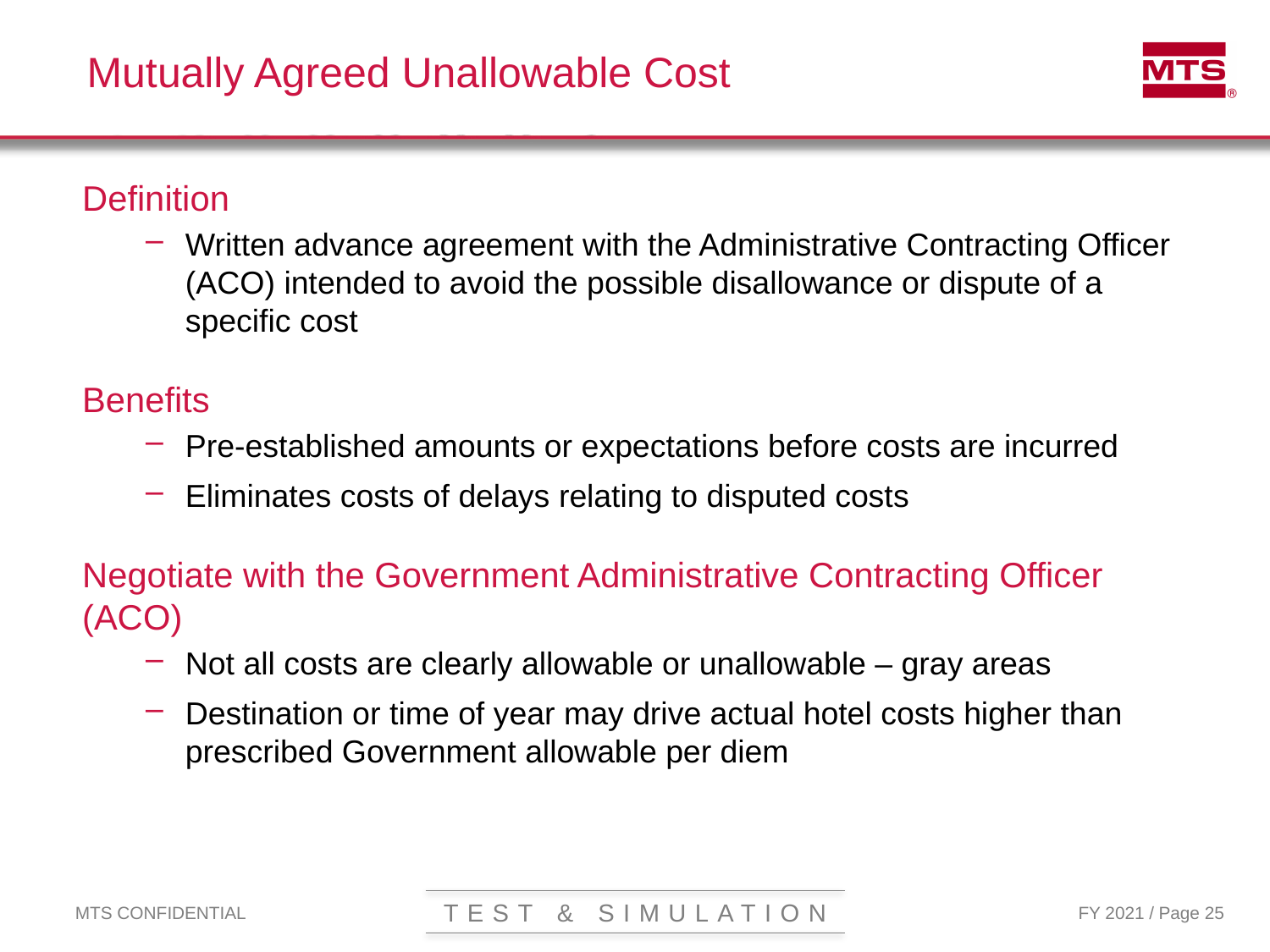

# Mutually Agreed Unallowable Cost
Definition
Written advance agreement with the Administrative Contracting Officer (ACO) intended to avoid the possible disallowance or dispute of a specific cost
Benefits
Pre-established amounts or expectations before costs are incurred
Eliminates costs of delays relating to disputed costs
Negotiate with the Government Administrative Contracting Officer (ACO)
Not all costs are clearly allowable or unallowable – gray areas
Destination or time of year may drive actual hotel costs higher than prescribed Government allowable per diem